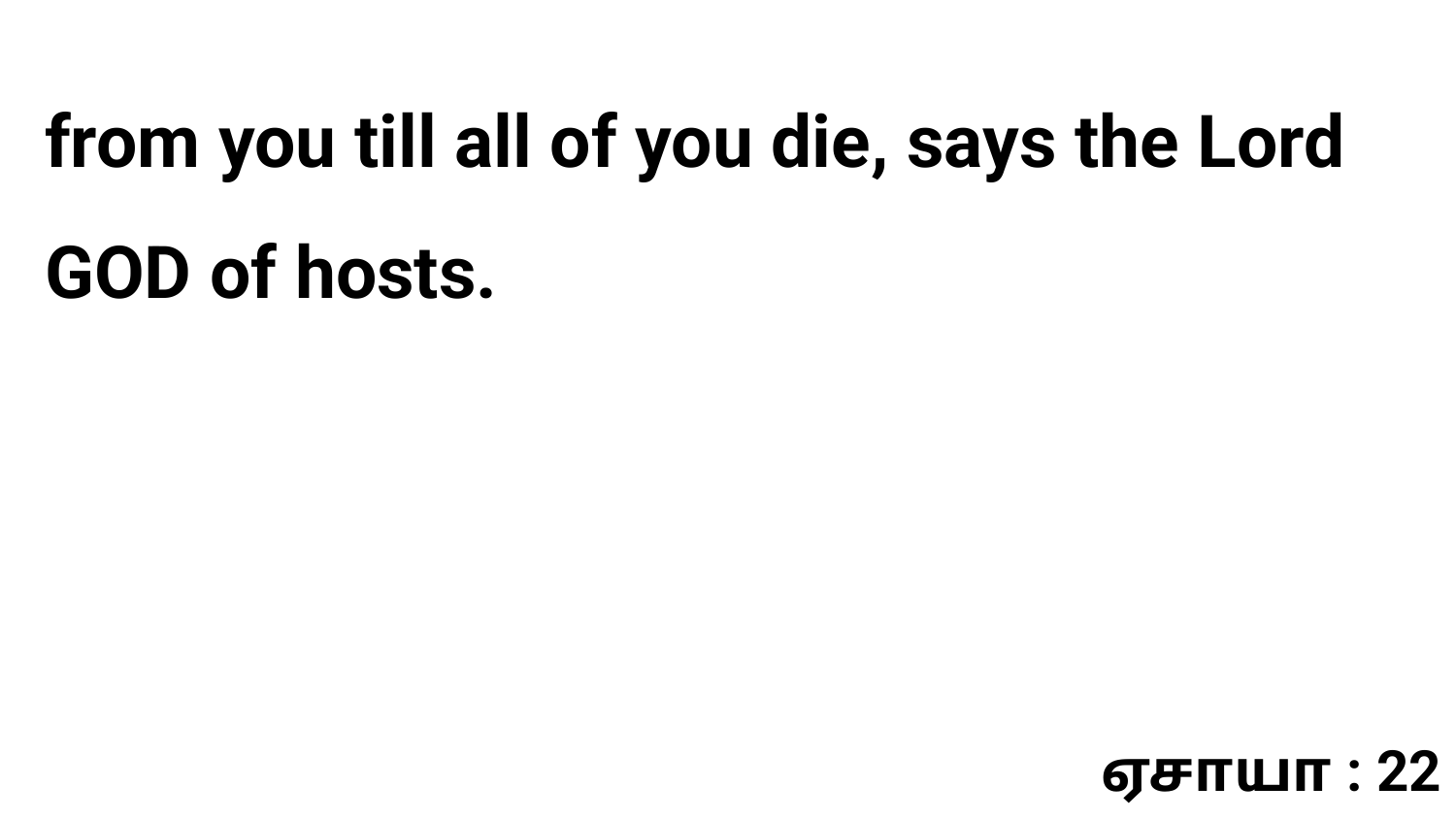

from you till all of you die, says the Lord GOD of hosts.
ஏசாயா : 22